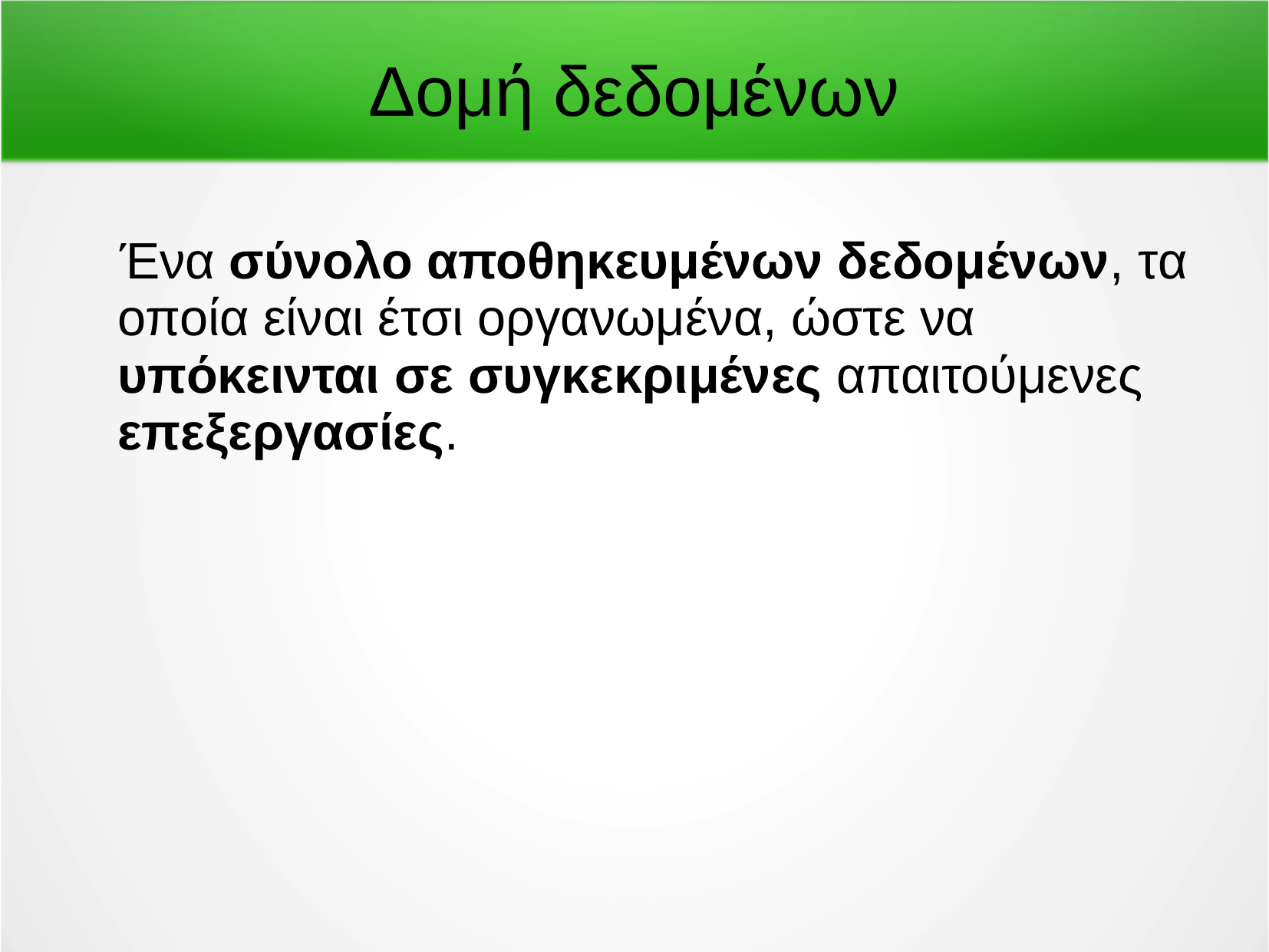

Δομή δεδομένων
   Ένα σύνολο αποθηκευμένων δεδομένων, τα οποία είναι έτσι οργανωμένα, ώστε να υπόκεινται σε συγκεκριμένες απαιτούμενες επεξεργασίες.